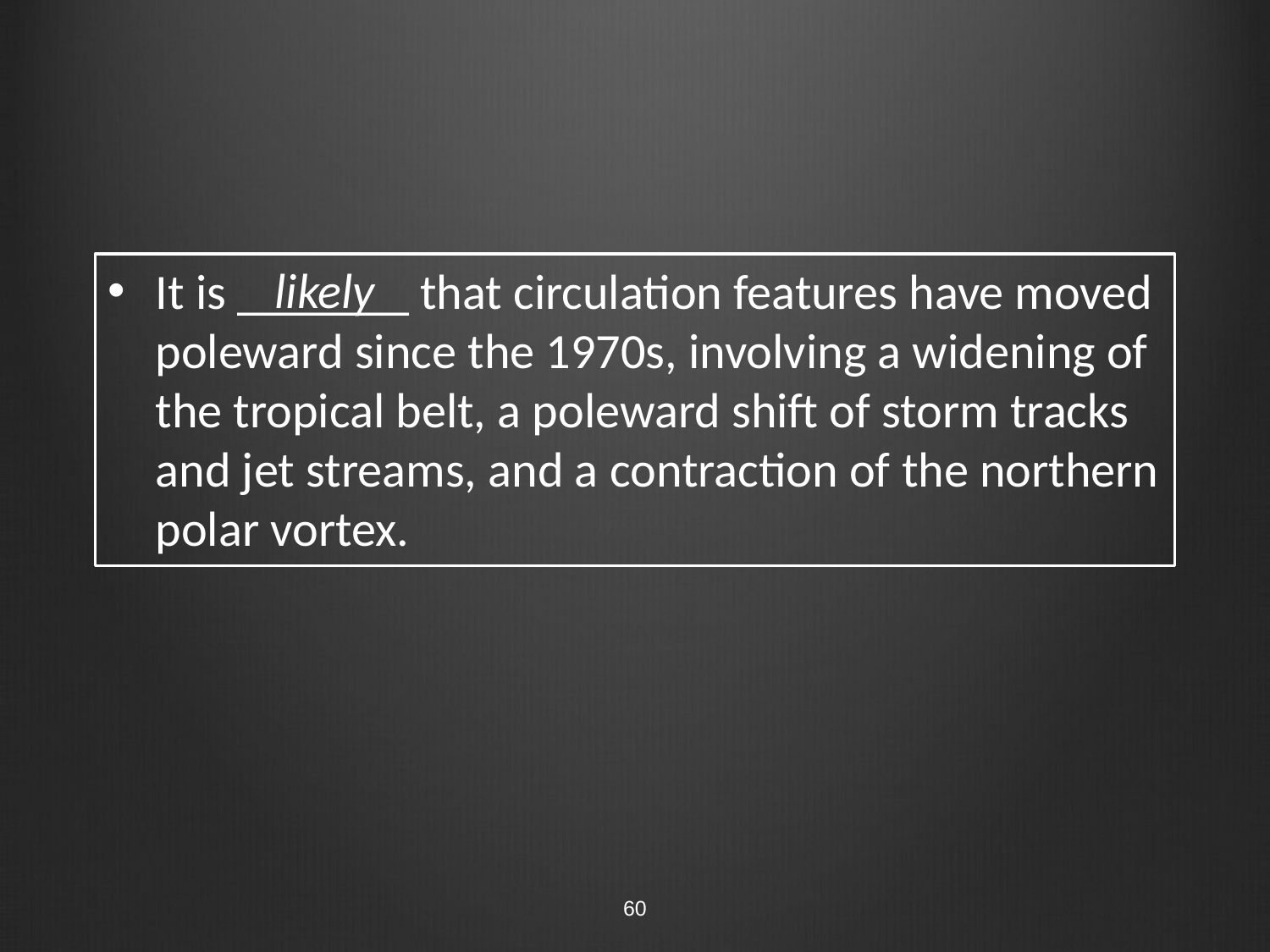

#
likely
It is _______ that circulation features have moved poleward since the 1970s, involving a widening of the tropical belt, a poleward shift of storm tracks and jet streams, and a contraction of the northern polar vortex.
60